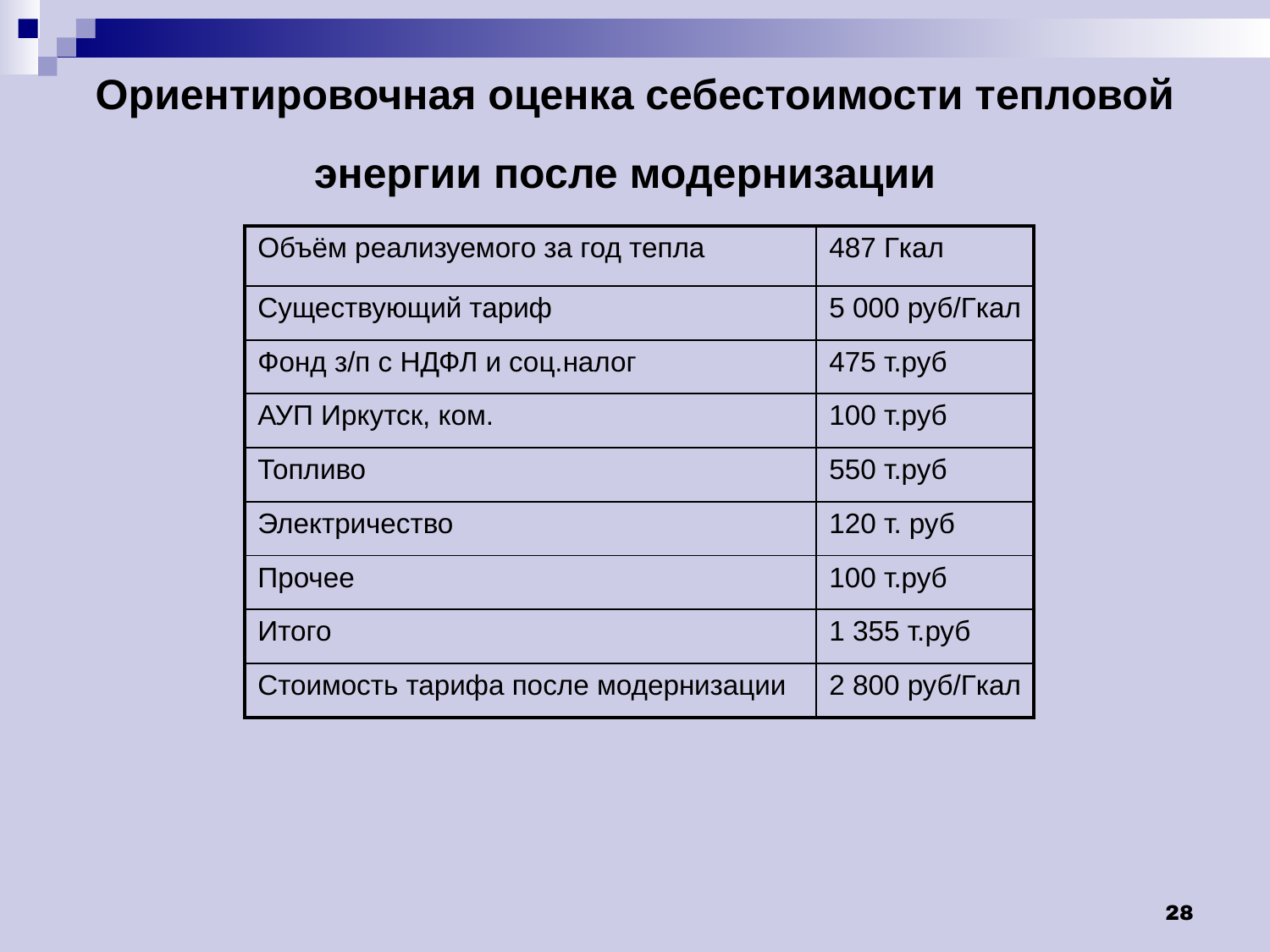

# Ориентировочная оценка себестоимости тепловой энергии после модернизации
| Объём реализуемого за год тепла | 487 Гкал |
| --- | --- |
| Существующий тариф | 5 000 руб/Гкал |
| Фонд з/п с НДФЛ и соц.налог | 475 т.руб |
| АУП Иркутск, ком. | 100 т.руб |
| Топливо | 550 т.руб |
| Электричество | 120 т. руб |
| Прочее | 100 т.руб |
| Итого | 1 355 т.руб |
| Стоимость тарифа после модернизации | 2 800 руб/Гкал |
28